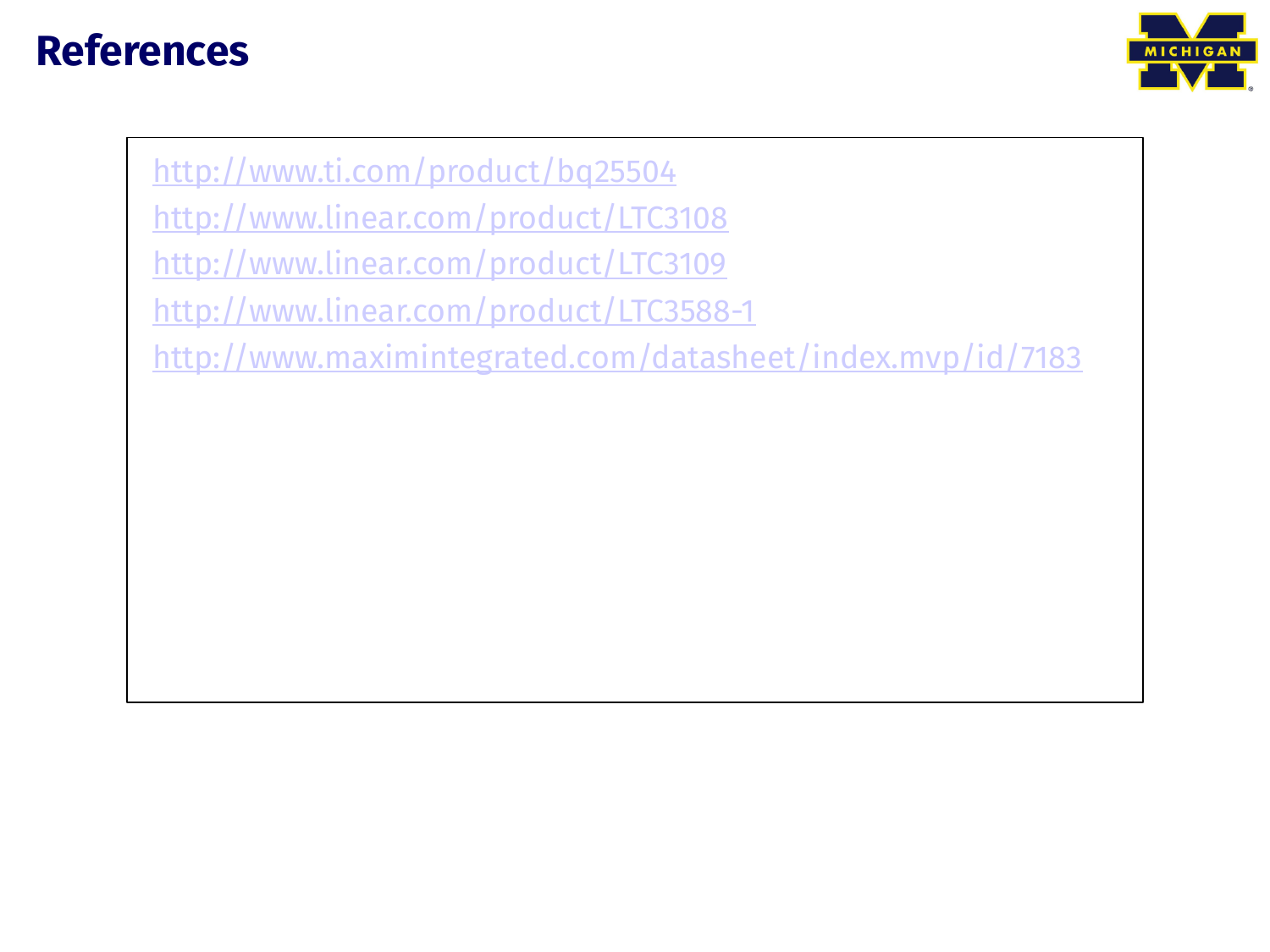

# References
http://www.ti.com/product/bq25504
http://www.linear.com/product/LTC3108
http://www.linear.com/product/LTC3109
http://www.linear.com/product/LTC3588-1
http://www.maximintegrated.com/datasheet/index.mvp/id/7183